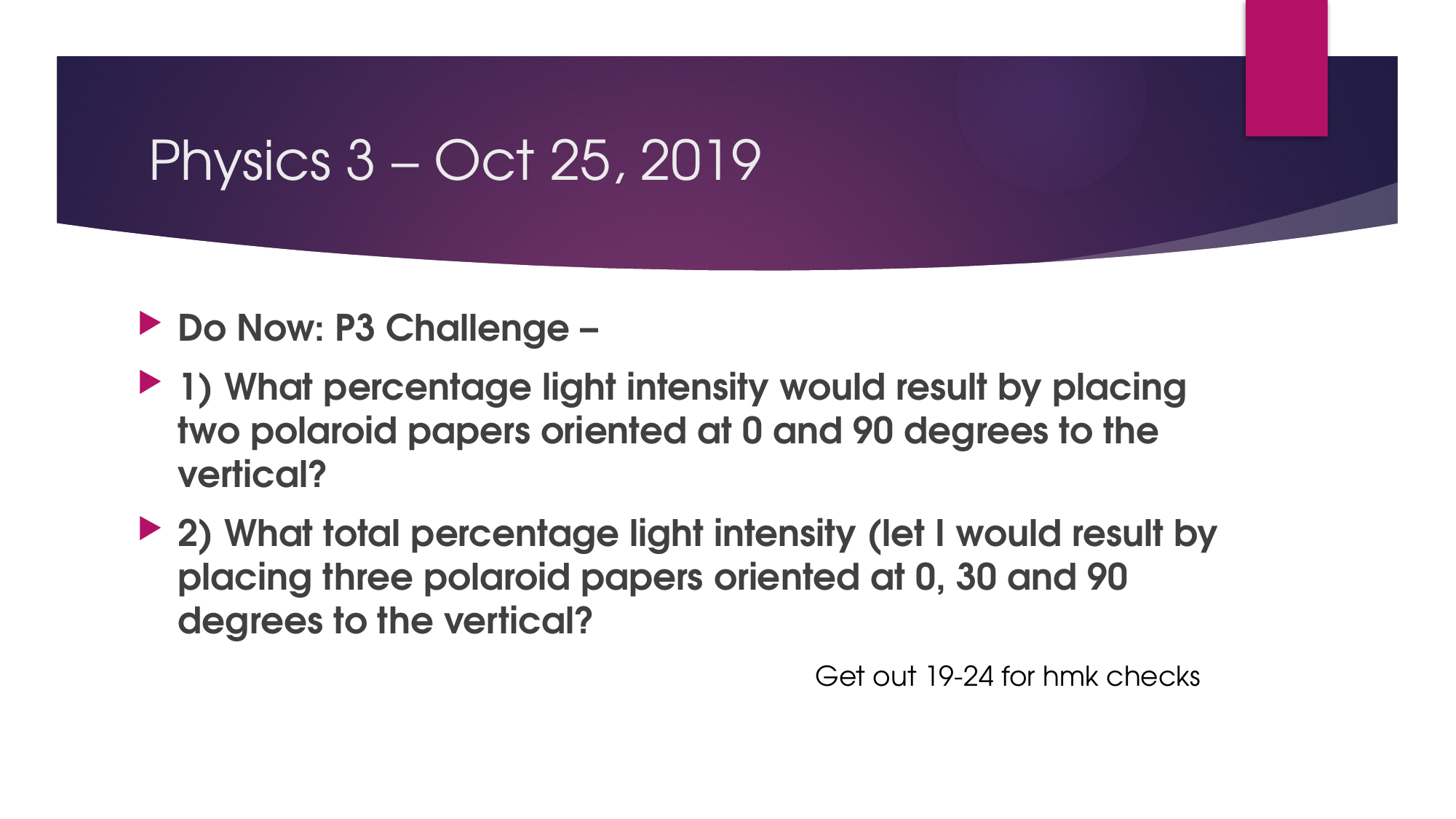

# Physics 3 – Oct 25, 2019
Do Now: P3 Challenge –
1) What percentage light intensity would result by placing two polaroid papers oriented at 0 and 90 degrees to the vertical?
2) What total percentage light intensity (let I would result by placing three polaroid papers oriented at 0, 30 and 90 degrees to the vertical?

Get out 19-24 for hmk checks